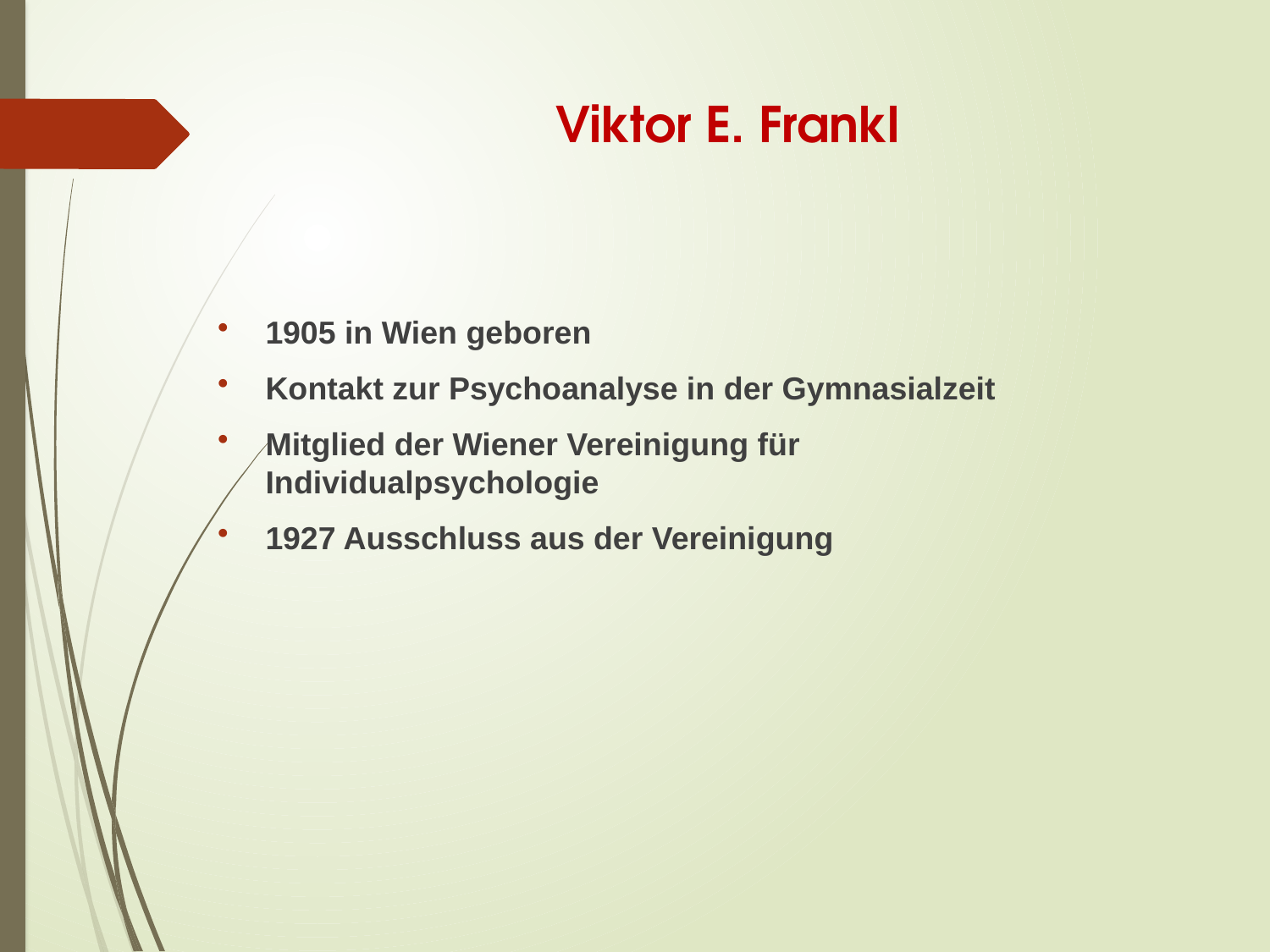

# Viktor E. Frankl
1905 in Wien geboren
Kontakt zur Psychoanalyse in der Gymnasialzeit
Mitglied der Wiener Vereinigung für Individualpsychologie
1927 Ausschluss aus der Vereinigung